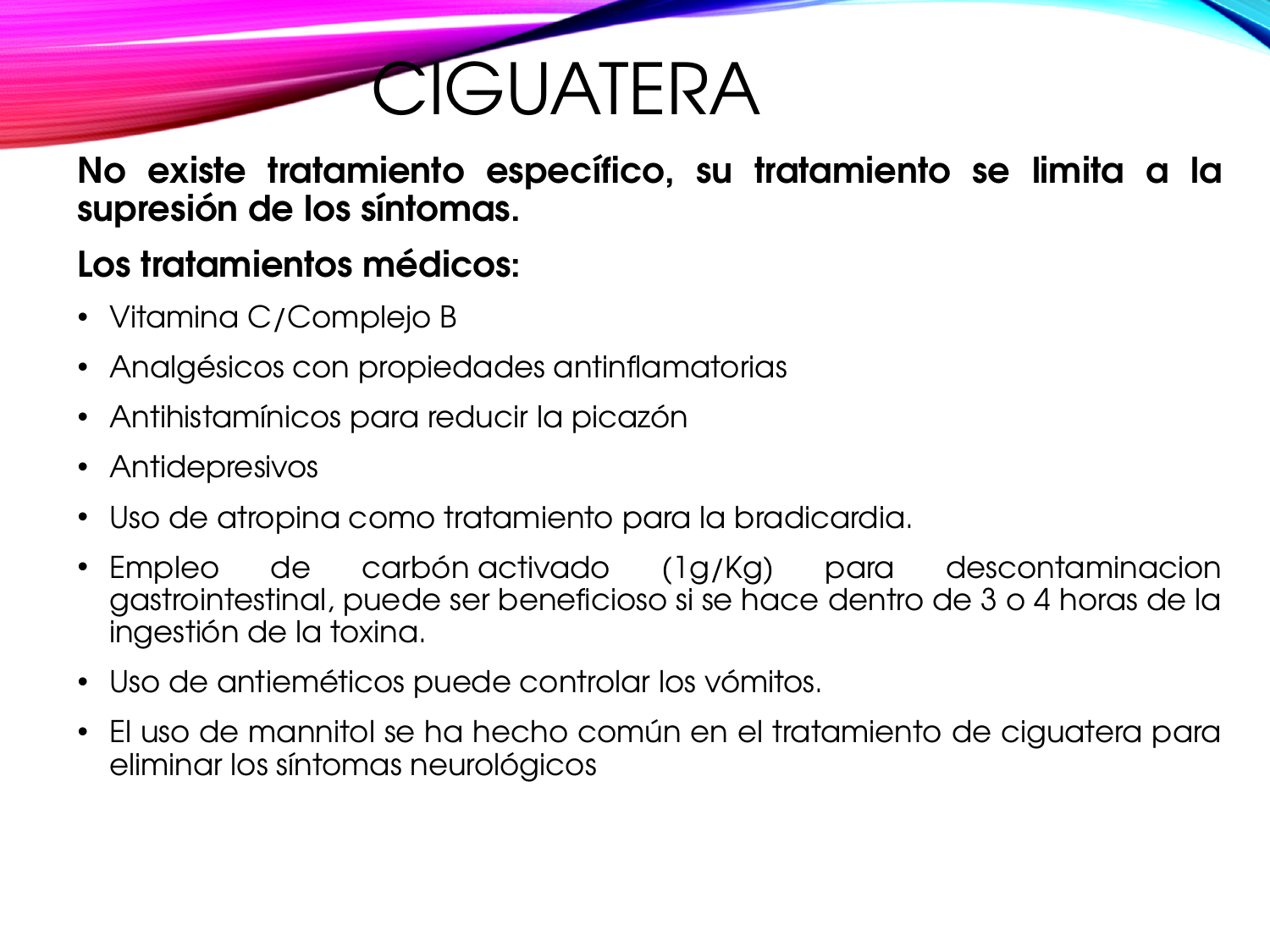

# Ciguatera
No existe tratamiento específico, su tratamiento se limita a la supresión de los síntomas.
Los tratamientos médicos:
Vitamina C/Complejo B
Analgésicos con propiedades antinflamatorias
Antihistamínicos para reducir la picazón
Antidepresivos
Uso de atropina como tratamiento para la bradicardia.
Empleo de carbón activado (1g/Kg) para descontaminacion gastrointestinal, puede ser beneficioso si se hace dentro de 3 o 4 horas de la ingestión de la toxina.
Uso de antieméticos puede controlar los vómitos.
El uso de mannitol se ha hecho común en el tratamiento de ciguatera para eliminar los síntomas neurológicos